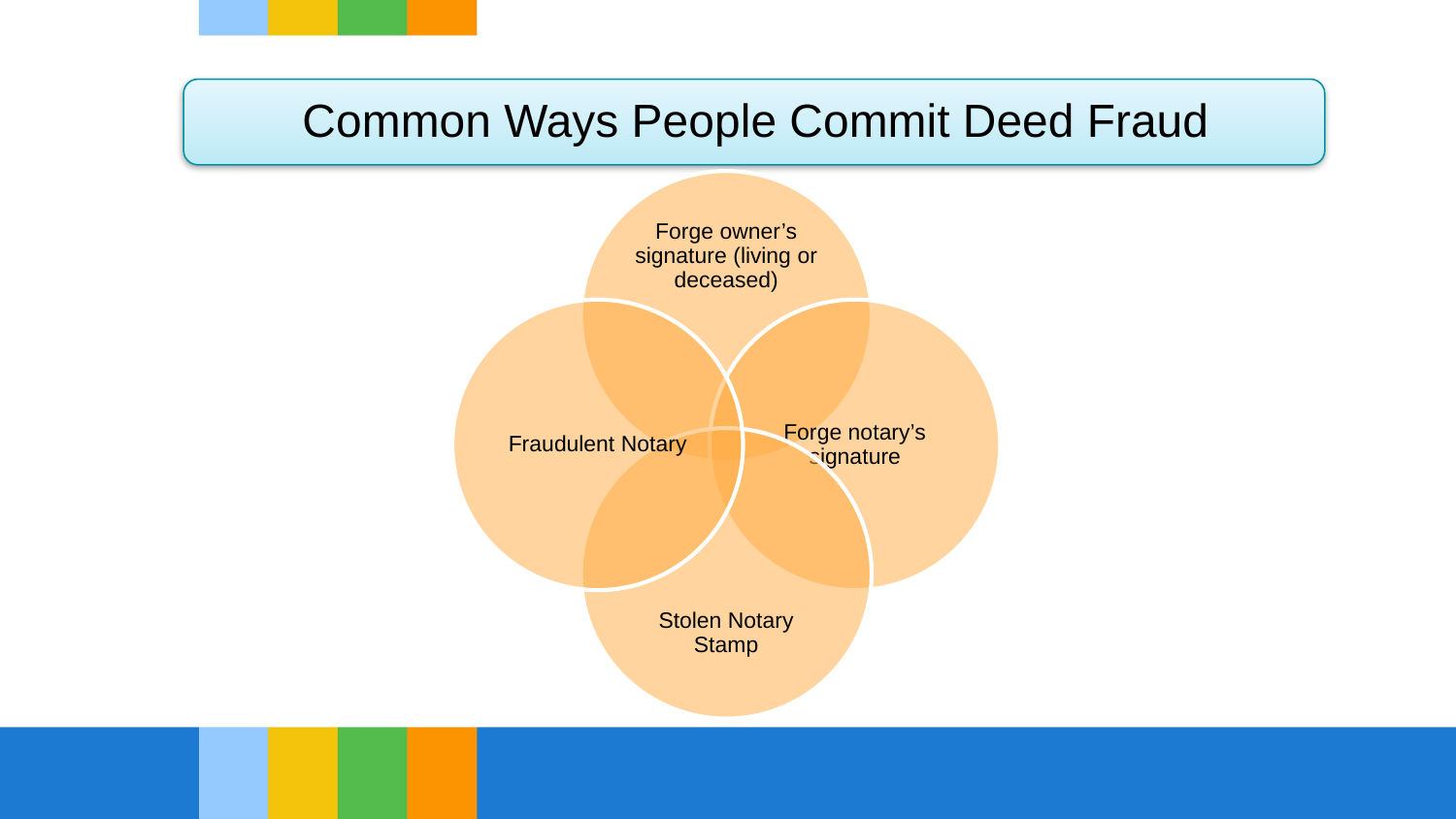

Common Ways People Commit Deed Fraud
Forge owner’s signature (living or deceased)
Forge notary’s signature
Stolen Notary Stamp
Fraudulent Notary